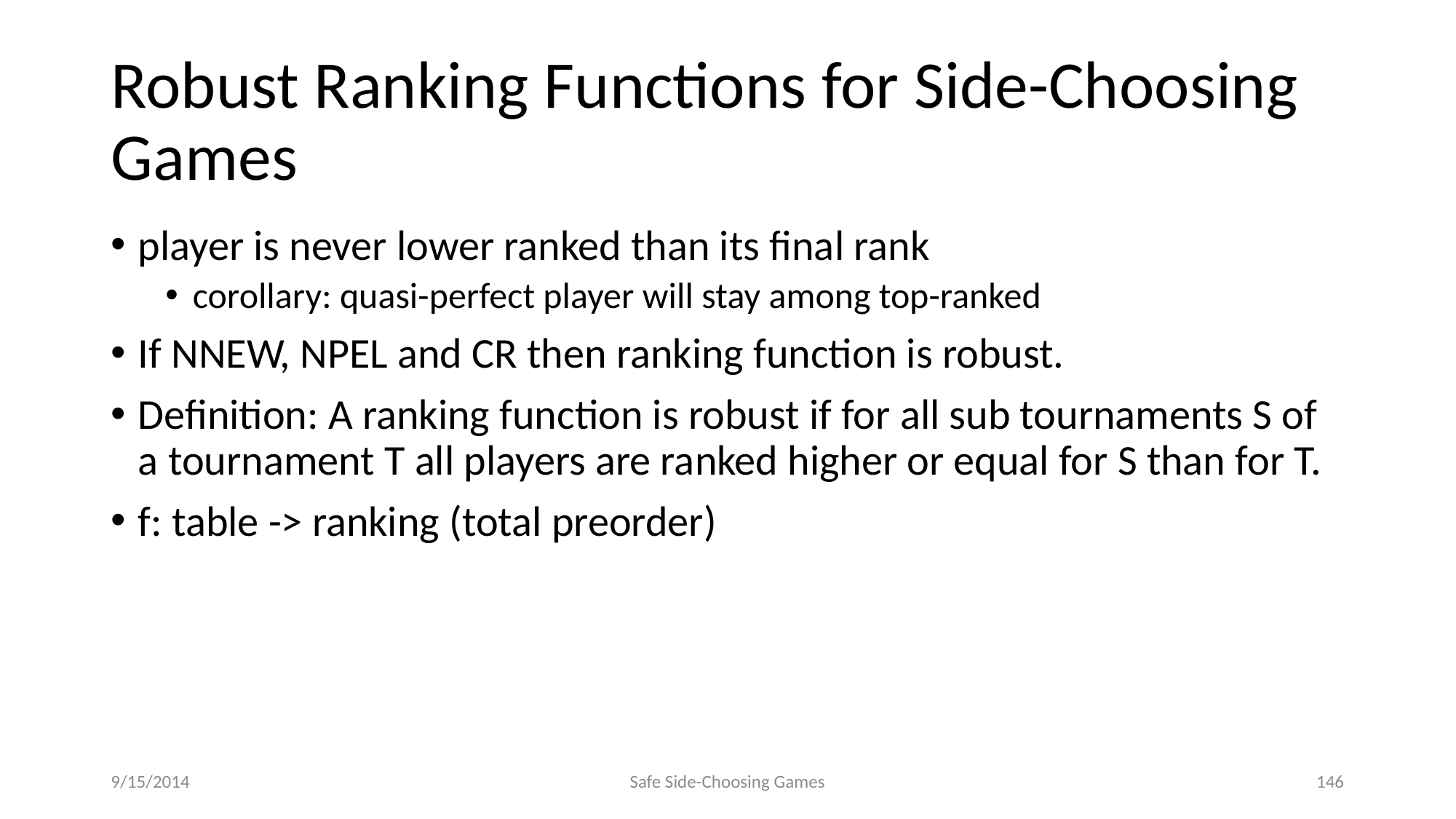

# Robust Ranking Functions for Side-Choosing Games
player is never lower ranked than its final rank
corollary: quasi-perfect player will stay among top-ranked
If NNEW, NPEL and CR then ranking function is robust.
Definition: A ranking function is robust if for all sub tournaments S of a tournament T all players are ranked higher or equal for S than for T.
f: table -> ranking (total preorder)
9/15/2014
Safe Side-Choosing Games
146